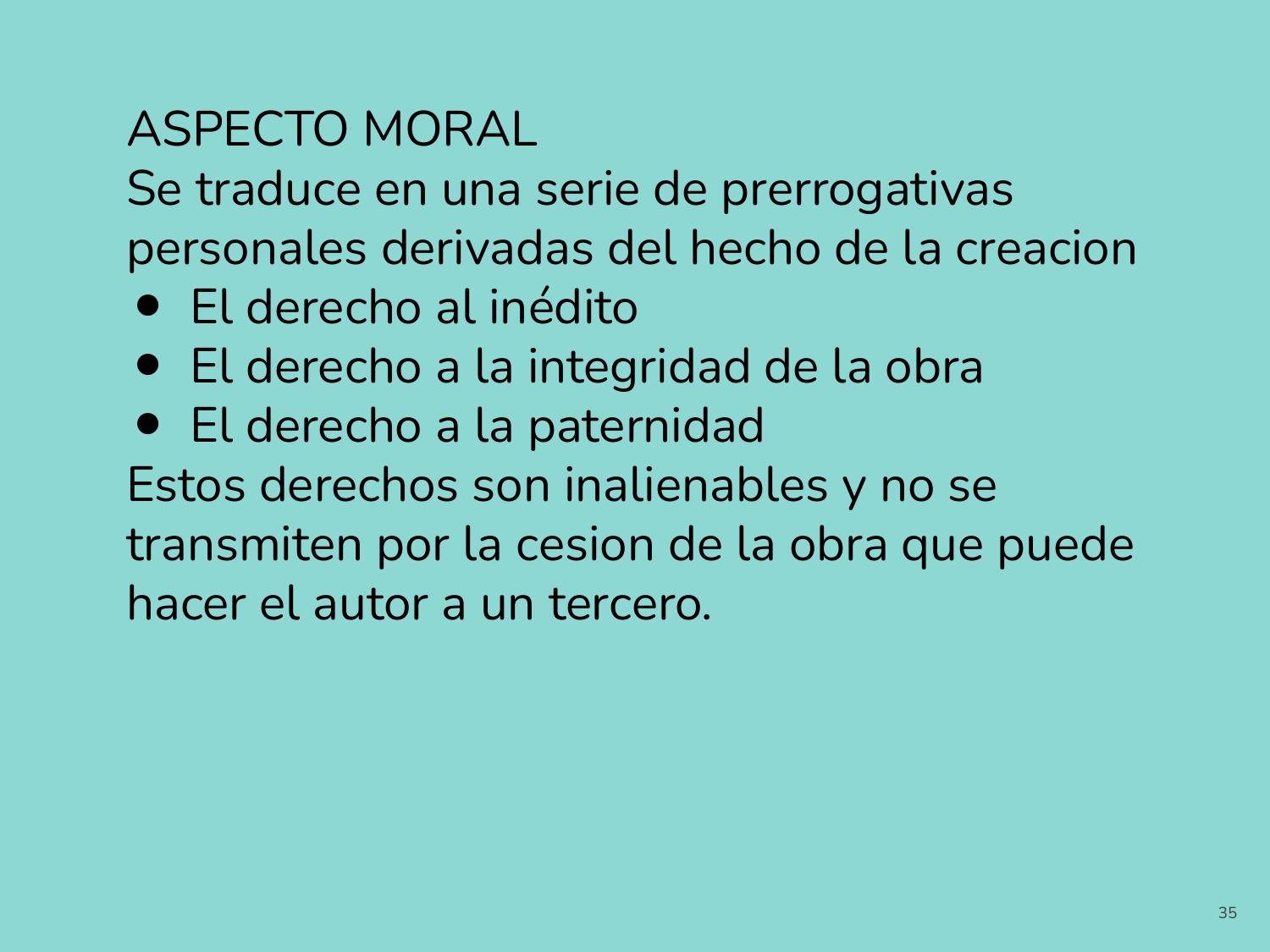

ASPECTO MORAL
Se traduce en una serie de prerrogativas personales derivadas del hecho de la creacion
El derecho al inédito
El derecho a la integridad de la obra
El derecho a la paternidad
Estos derechos son inalienables y no se transmiten por la cesion de la obra que puede hacer el autor a un tercero.
35